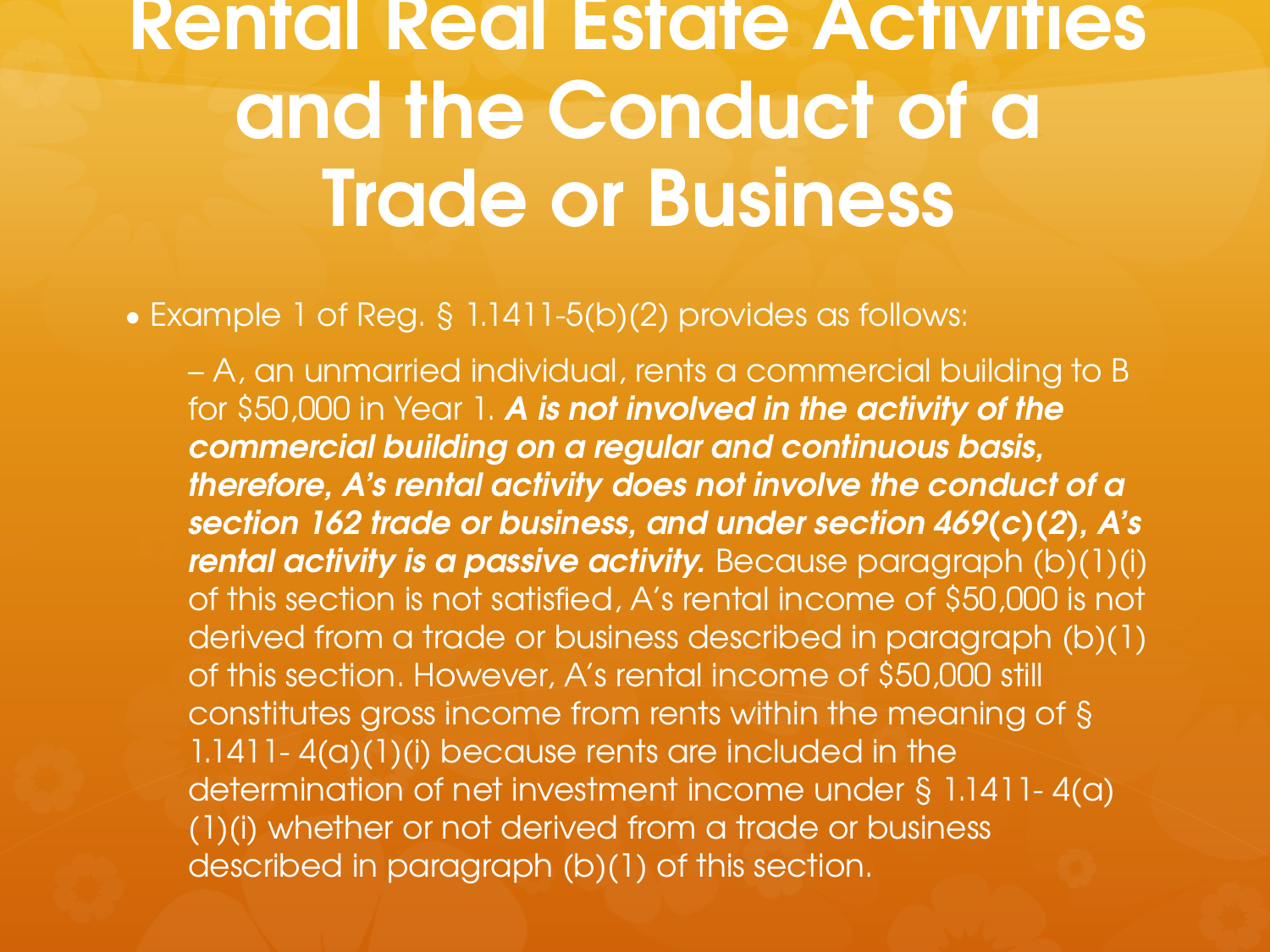

# Rental Real Estate Activities and the Conduct of a Trade or Business
• Example 1 of Reg. § 1.1411-5(b)(2) provides as follows:
– A, an unmarried individual, rents a commercial building to B for $50,000 in Year 1. A is not involved in the activity of the commercial building on a regular and continuous basis, therefore, A’s rental activity does not involve the conduct of a section 162 trade or business, and under section 469(c)(2), A’s rental activity is a passive activity. Because paragraph (b)(1)(i) of this section is not satisfied, A’s rental income of $50,000 is not derived from a trade or business described in paragraph (b)(1) of this section. However, A’s rental income of $50,000 still constitutes gross income from rents within the meaning of § 1.1411- 4(a)(1)(i) because rents are included in the determination of net investment income under § 1.1411- 4(a)(1)(i) whether or not derived from a trade or business described in paragraph (b)(1) of this section.